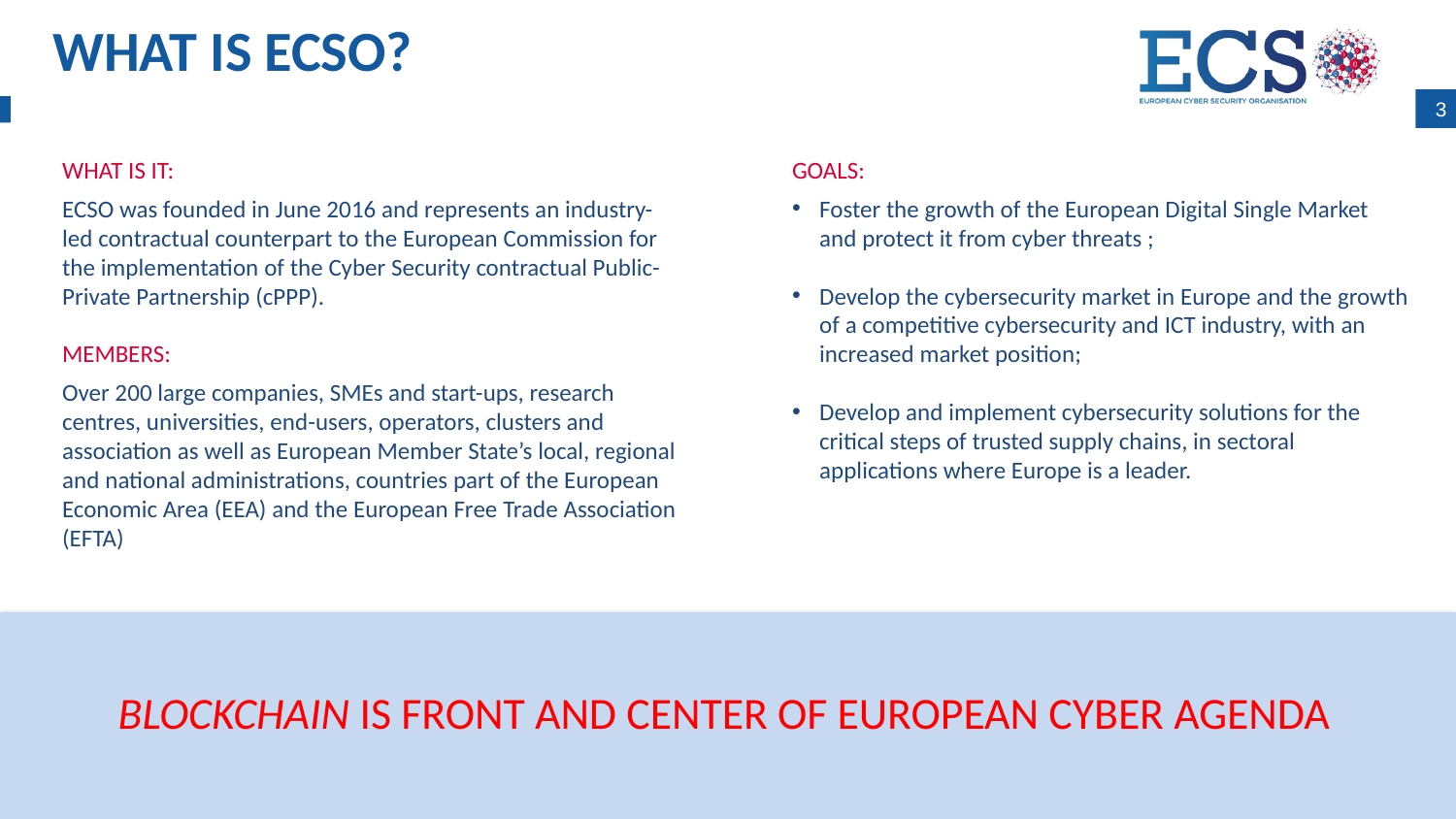

WHAT IS ECSO?
 3

WHAT IS IT:

ECSO was founded in June 2016 and represents an industry-led contractual counterpart to the European Commission for the implementation of the Cyber Security contractual Public-Private Partnership (cPPP).

MEMBERS:

Over 200 large companies, SMEs and start-ups, research centres, universities, end-users, operators, clusters and association as well as European Member State’s local, regional and national administrations, countries part of the European Economic Area (EEA) and the European Free Trade Association (EFTA)
GOALS:

Foster the growth of the European Digital Single Market and protect it from cyber threats ;

Develop the cybersecurity market in Europe and the growth of a competitive cybersecurity and ICT industry, with an increased market position;

Develop and implement cybersecurity solutions for the critical steps of trusted supply chains, in sectoral applications where Europe is a leader.

BLOCKCHAIN IS FRONT AND CENTER OF EUROPEAN CYBER AGENDA